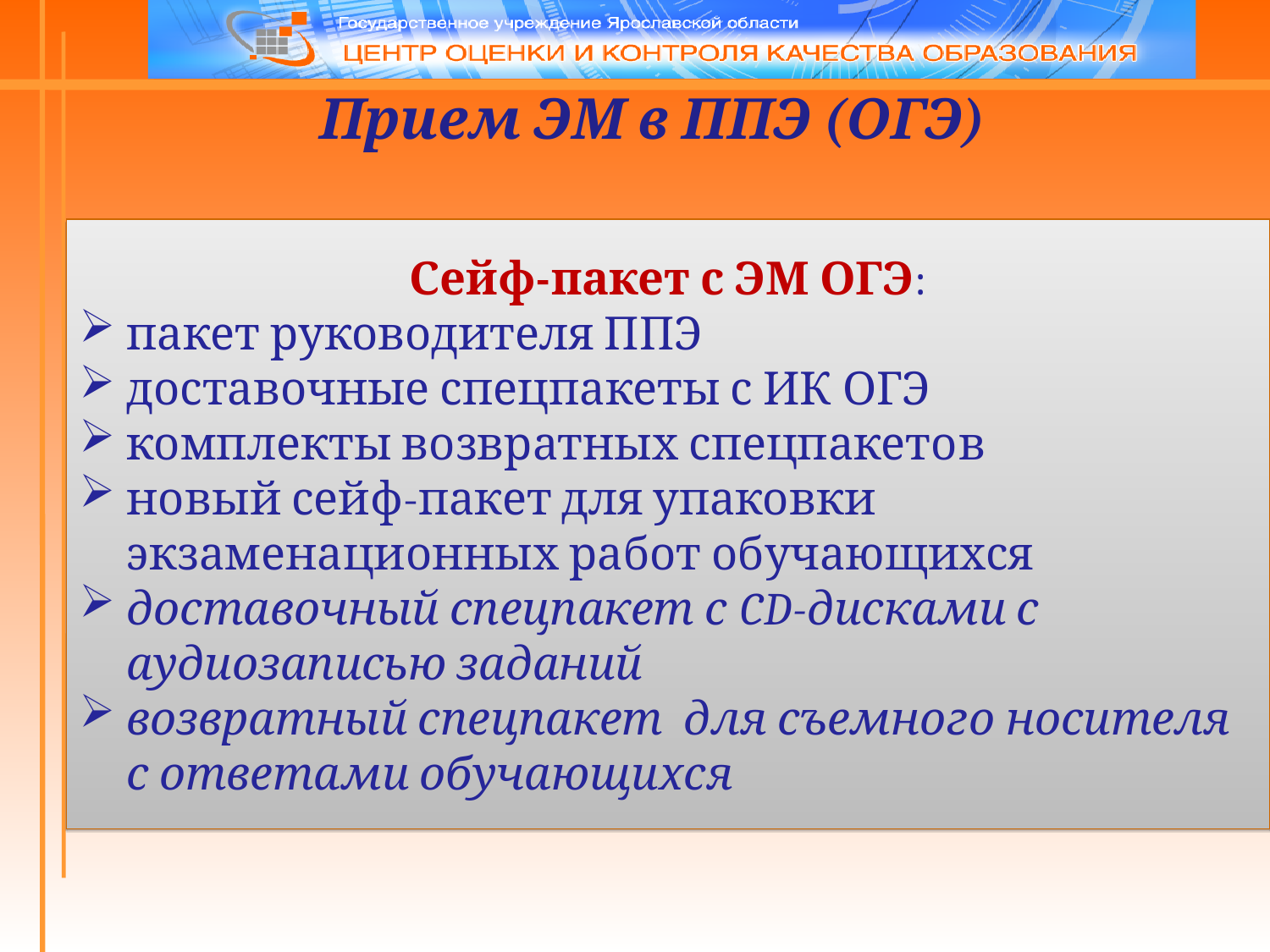

Прием ЭМ в ППЭ (ОГЭ)
Сейф-пакет с ЭМ ОГЭ:
пакет руководителя ППЭ
доставочные спецпакеты с ИК ОГЭ
комплекты возвратных спецпакетов
новый сейф-пакет для упаковки экзаменационных работ обучающихся
доставочный спецпакет с CD-дисками с аудиозаписью заданий
возвратный спецпакет  для съемного носителя с ответами обучающихся